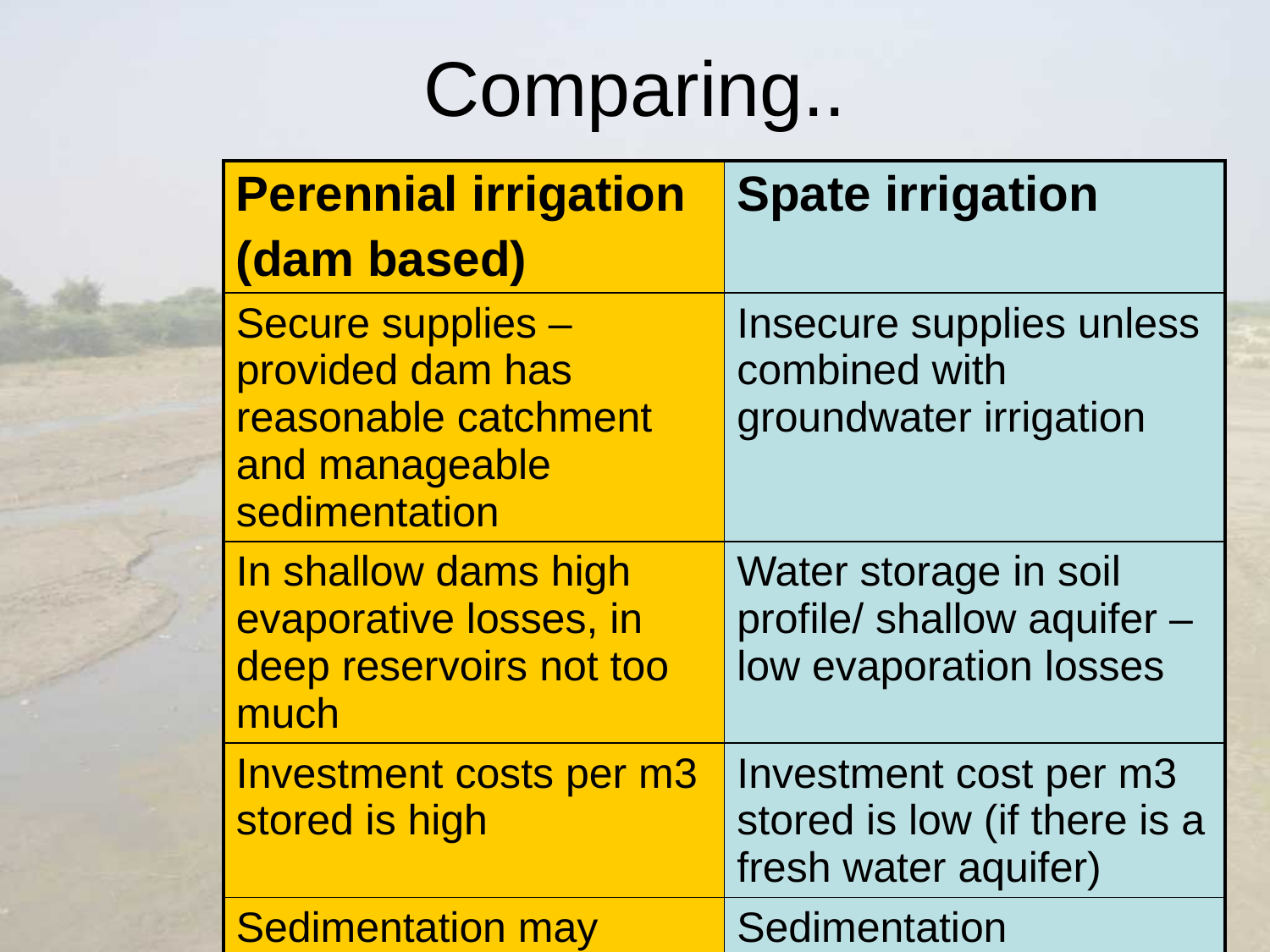

# Comparing..
| Perennial irrigation (dam based) | Spate irrigation |
| --- | --- |
| Secure supplies – provided dam has reasonable catchment and manageable sedimentation | Insecure supplies unless combined with groundwater irrigation |
| In shallow dams high evaporative losses, in deep reservoirs not too much | Water storage in soil profile/ shallow aquifer – low evaporation losses |
| Investment costs per m3 stored is high | Investment cost per m3 stored is low (if there is a fresh water aquifer) |
| Sedimentation may cause siltation (and prevents recharge) | Sedimentation contributes to fertility |
| Can store peak flows | Cannot utilize all peak flows, but shallow reservoirs may be added within command area |
SpN and ILEIA Documentation